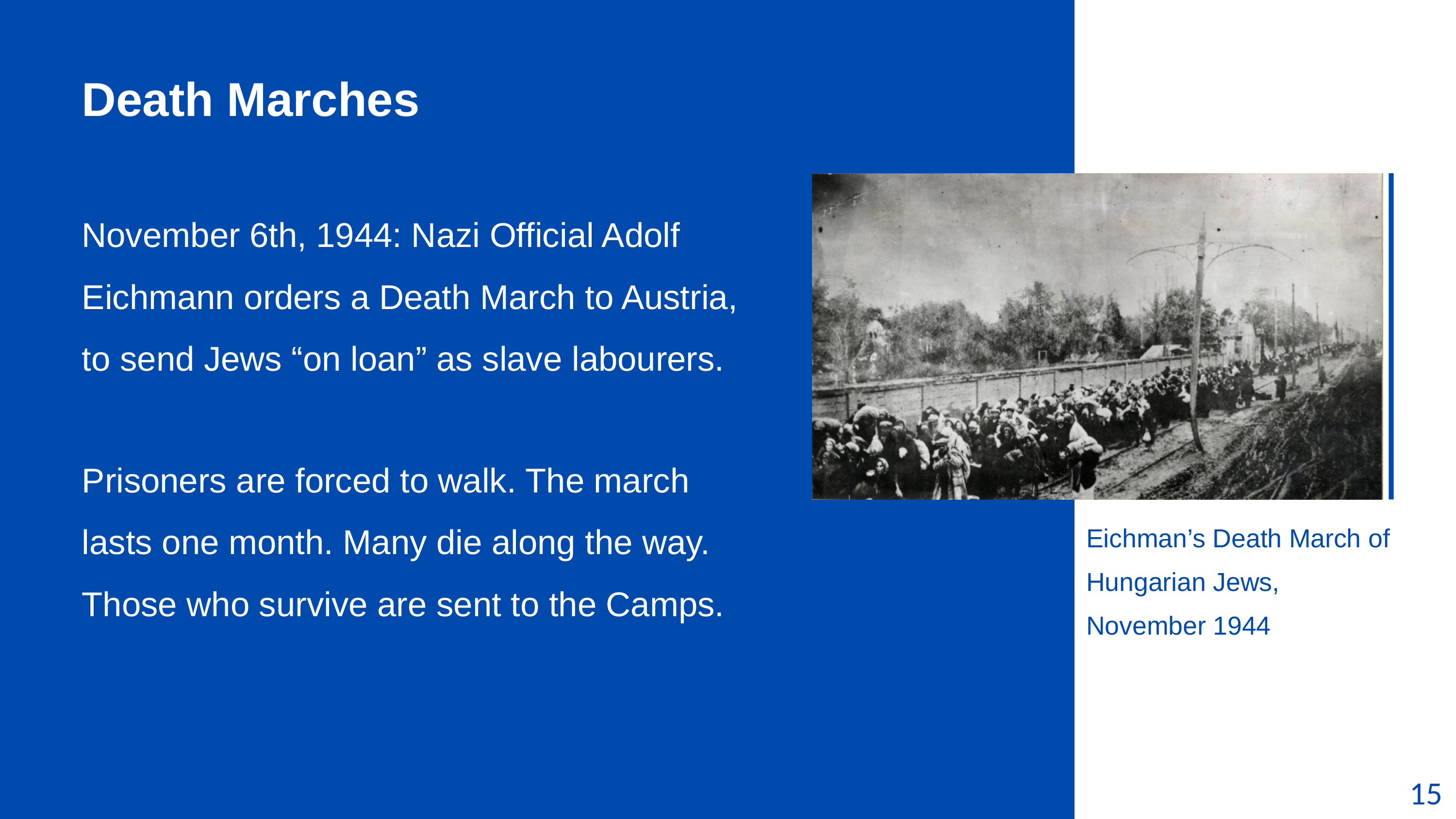

Death Marches

November 6th, 1944: Nazi Official Adolf Eichmann orders a Death March to Austria, to send Jews “on loan” as slave labourers.

Prisoners are forced to walk. The march lasts one month. Many die along the way. Those who survive are sent to the Camps.
Eichman’s Death March of Hungarian Jews, November 1944
15